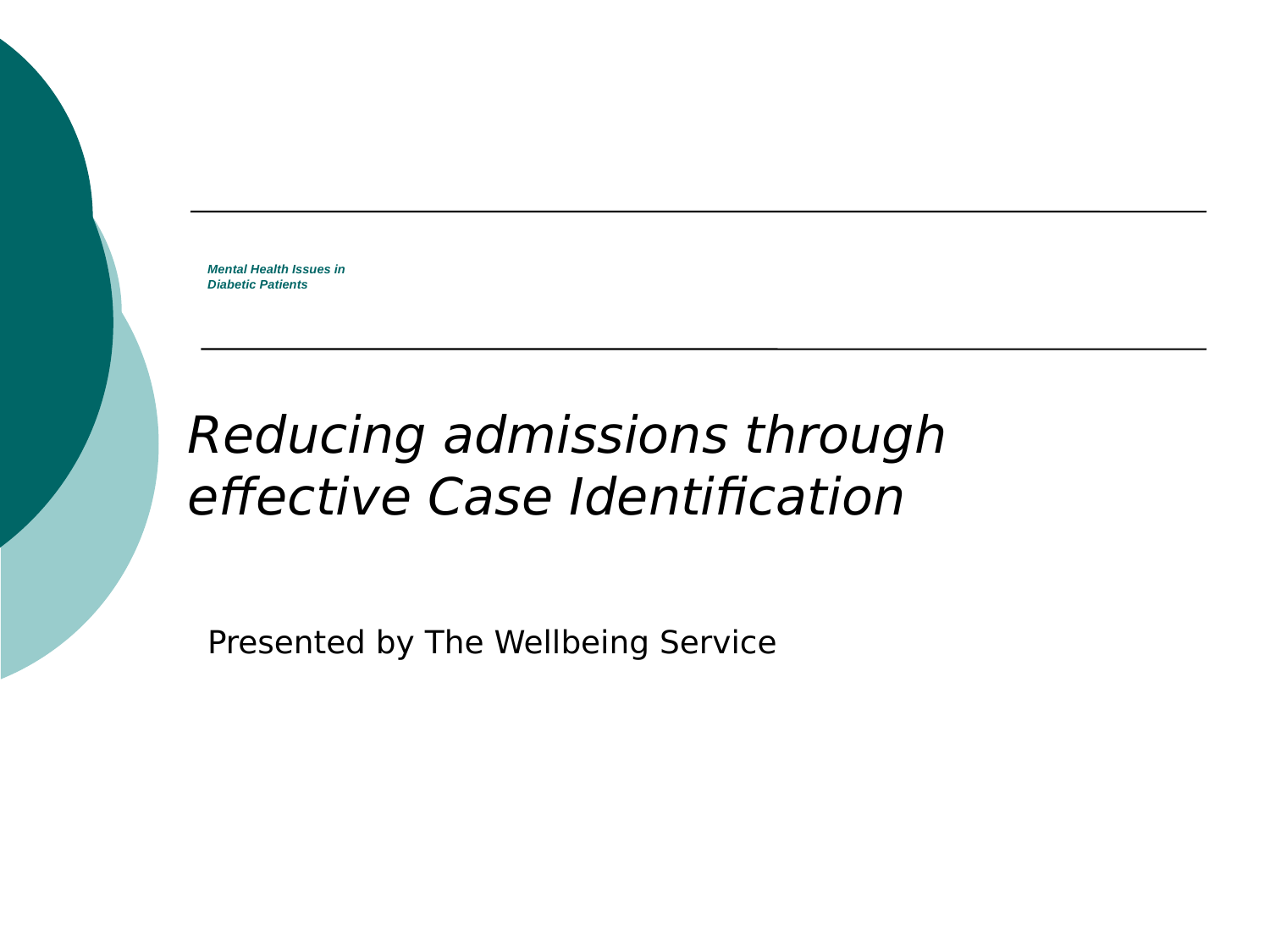

# Mental Health Issues in Diabetic Patients
Reducing admissions through effective Case Identification
Presented by The Wellbeing Service